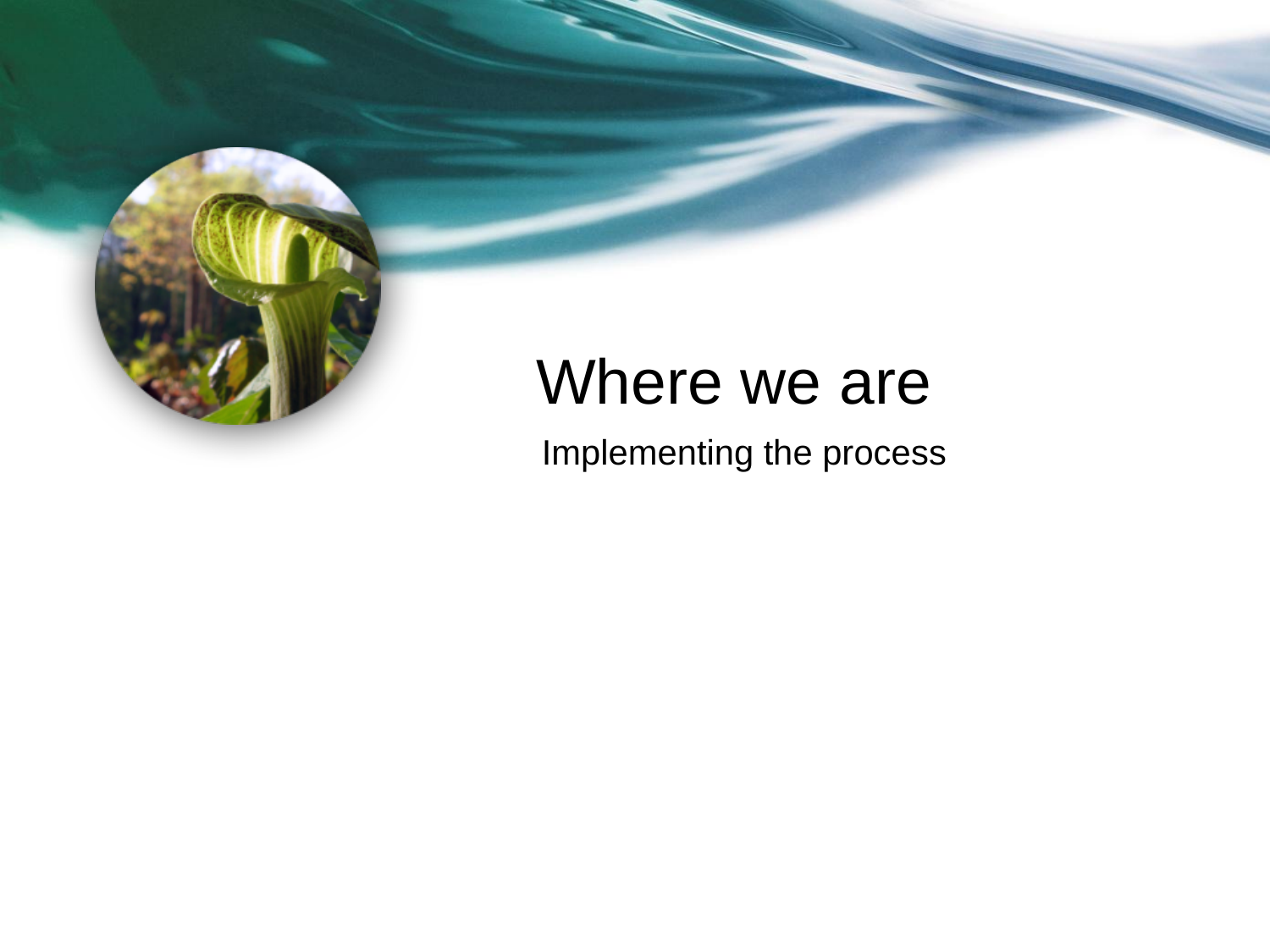

# Where we are
Implementing the process